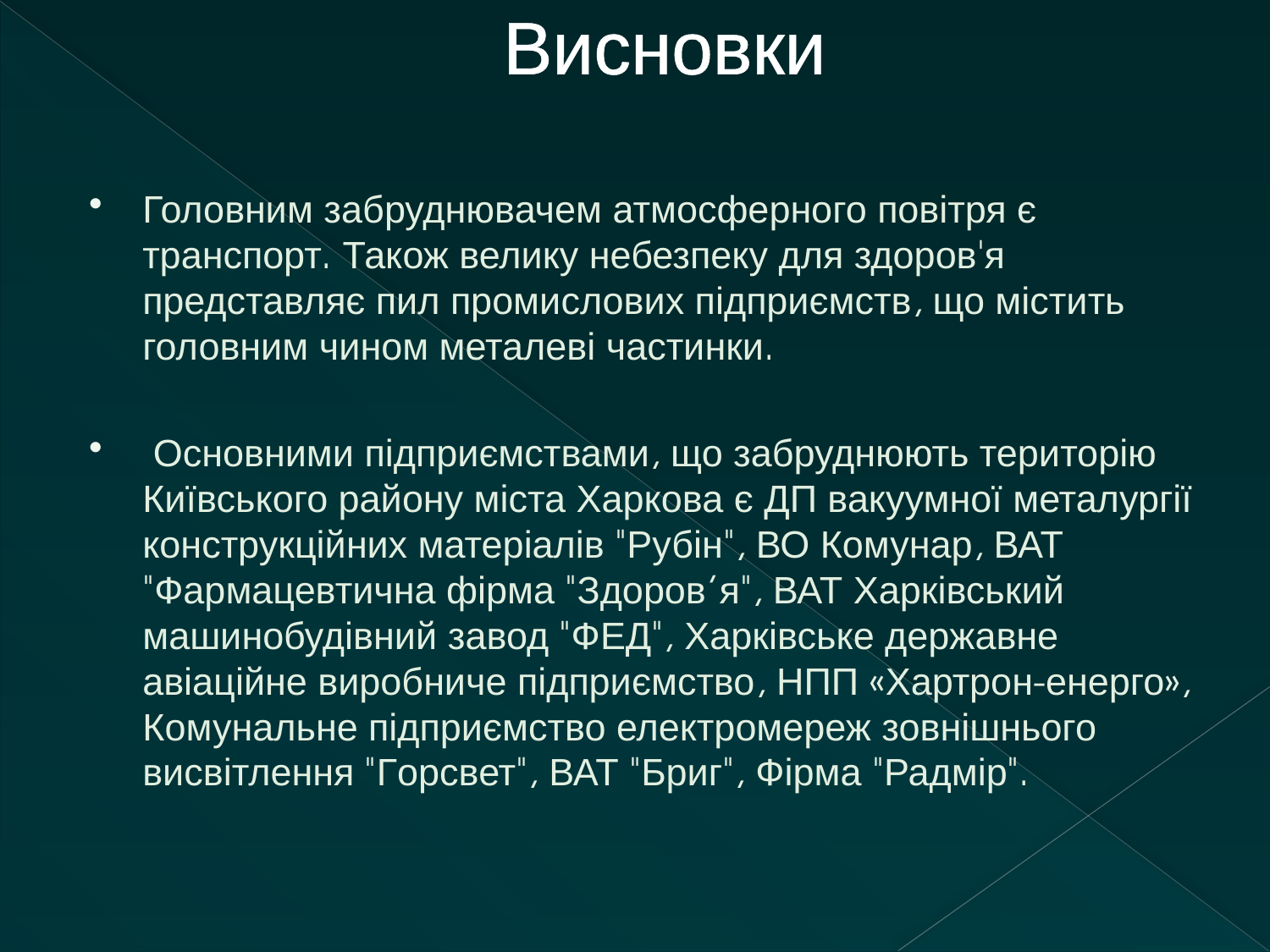

# Висновки
Головним забруднювачем атмосферного повітря є транспорт. Також велику небезпеку для здоров'я представляє пил промислових підприємств, що містить головним чином металеві частинки.

 Основними підприємствами, що забруднюють територію Київського району міста Харкова є ДП вакуумної металургії конструкційних матеріалів "Рубін", ВО Комунар, ВАТ "Фармацевтична фірма "Здоров’я", ВАТ Харківський машинобудівний завод "ФЕД", Харківське державне авіаційне виробниче підприємство, НПП «Хартрон-енерго», Комунальне підприємство електромереж зовнішнього висвітлення "Горсвет", ВАТ "Бриг", Фірма "Радмір".